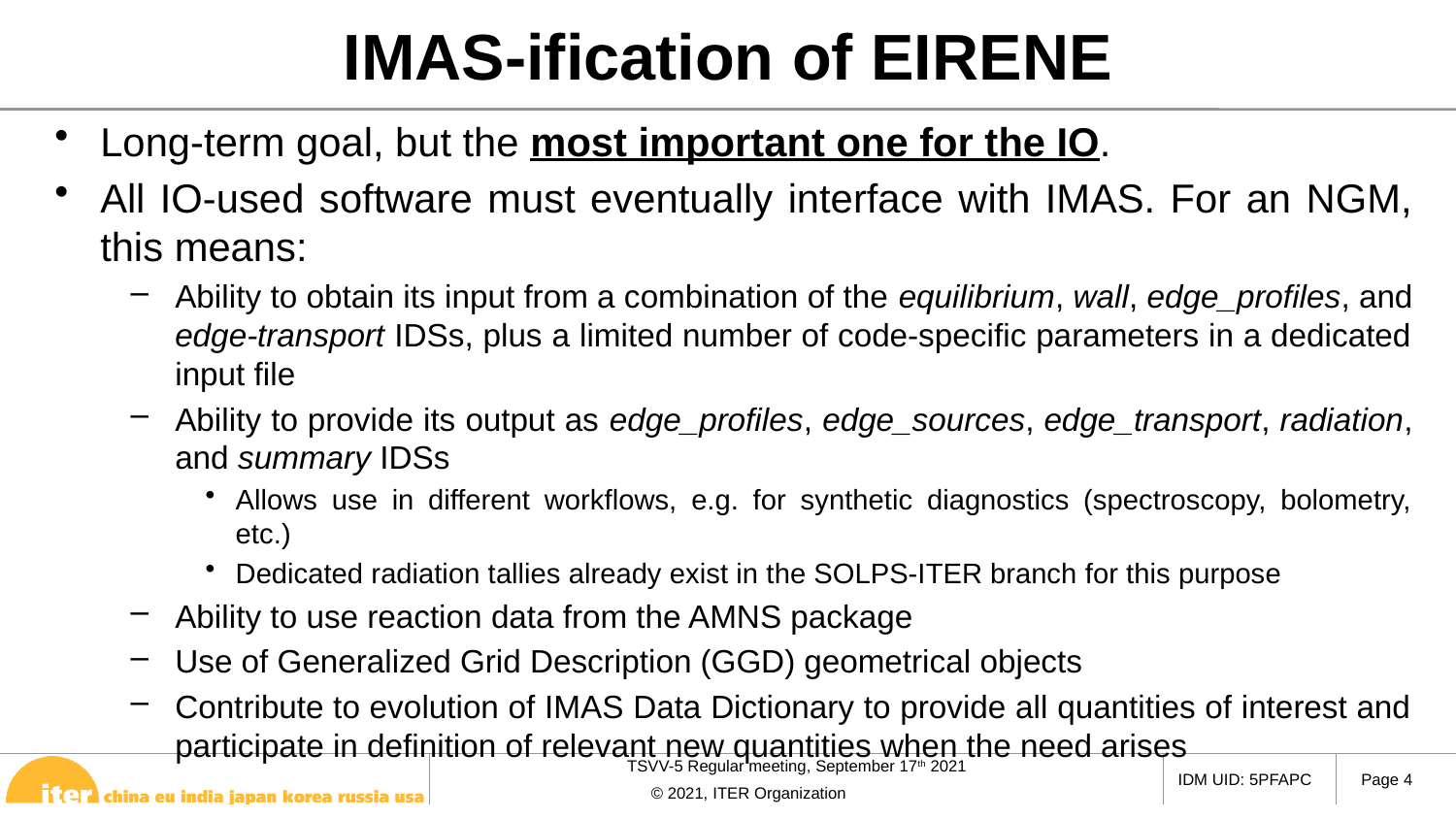

# IMAS-ification of EIRENE
Long-term goal, but the most important one for the IO.
All IO-used software must eventually interface with IMAS. For an NGM, this means:
Ability to obtain its input from a combination of the equilibrium, wall, edge_profiles, and edge-transport IDSs, plus a limited number of code-specific parameters in a dedicated input file
Ability to provide its output as edge_profiles, edge_sources, edge_transport, radiation, and summary IDSs
Allows use in different workflows, e.g. for synthetic diagnostics (spectroscopy, bolometry, etc.)
Dedicated radiation tallies already exist in the SOLPS-ITER branch for this purpose
Ability to use reaction data from the AMNS package
Use of Generalized Grid Description (GGD) geometrical objects
Contribute to evolution of IMAS Data Dictionary to provide all quantities of interest and participate in definition of relevant new quantities when the need arises